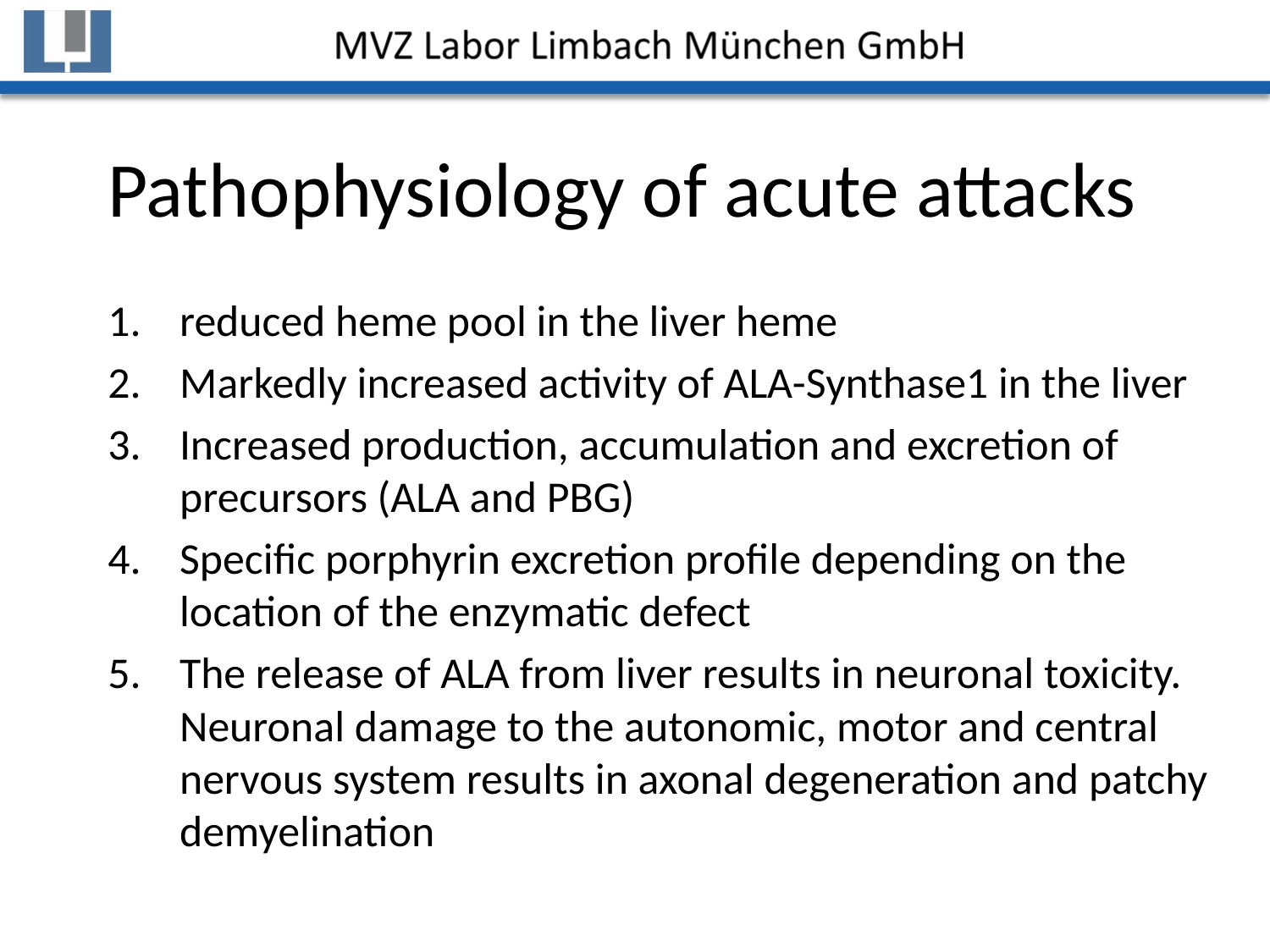

# Pathophysiology of acute attacks
reduced heme pool in the liver heme
Markedly increased activity of ALA-Synthase1 in the liver
Increased production, accumulation and excretion of precursors (ALA and PBG)
Specific porphyrin excretion profile depending on the location of the enzymatic defect
The release of ALA from liver results in neuronal toxicity.
Neuronal damage to the autonomic, motor and central nervous system results in axonal degeneration and patchy demyelination